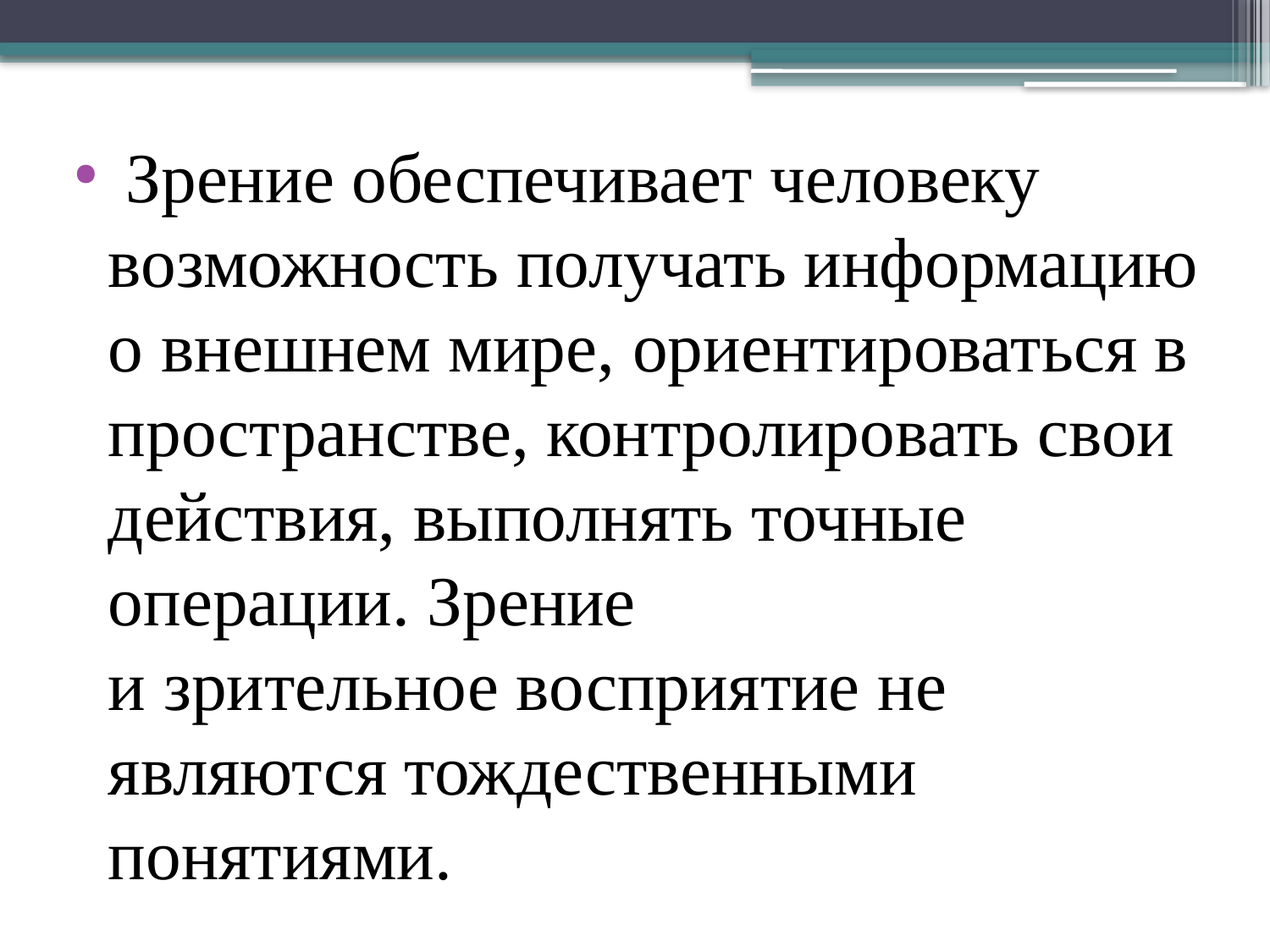

Зрение обеспечивает человеку возможность получать информацию о внешнем мире, ориентироваться в пространстве, контролировать свои действия, выполнять точные операции. Зрение и зрительное восприятие не являются тождественными понятиями.